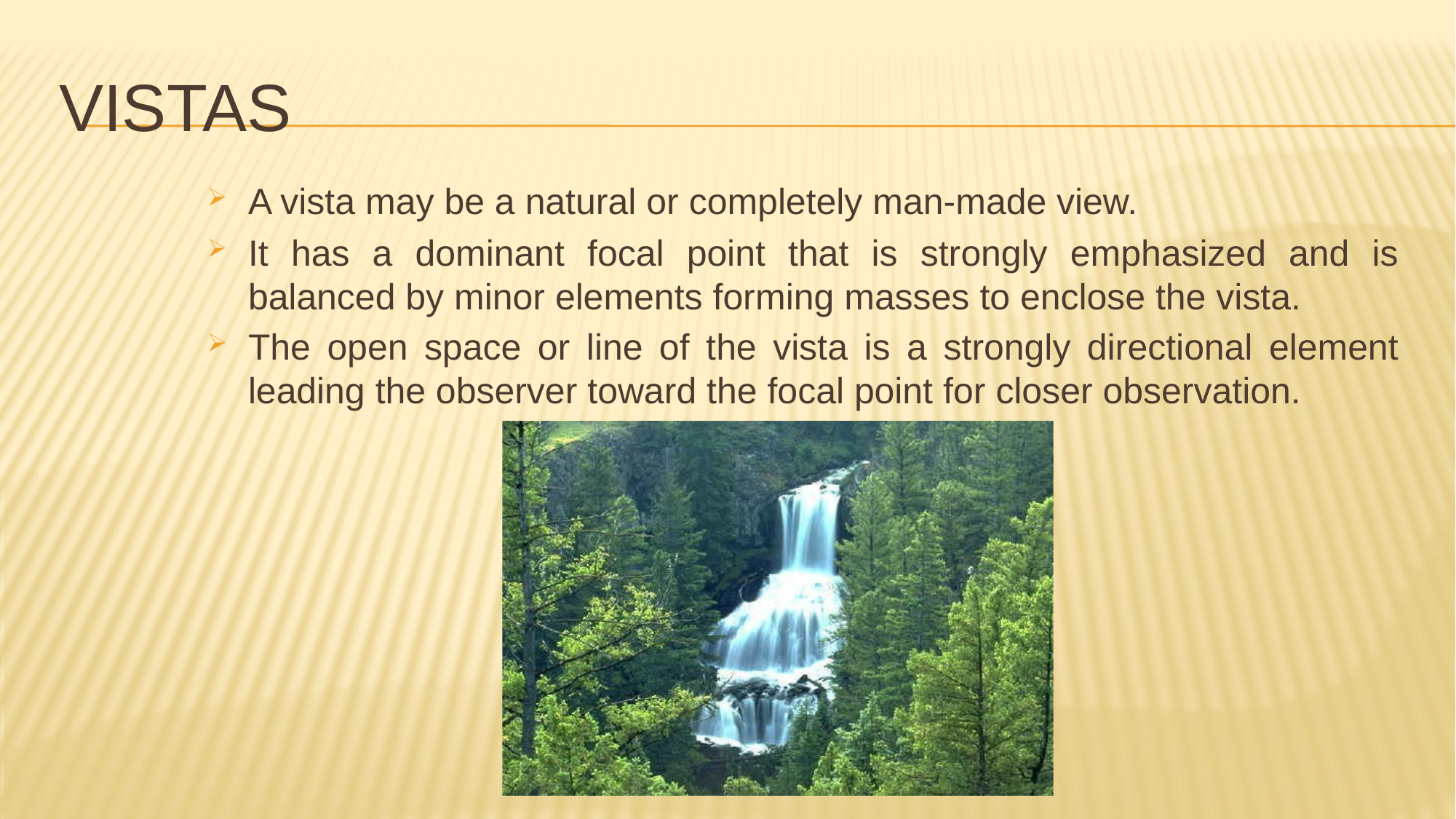

# Vistas
A vista may be a natural or completely man-made view.
It has a dominant focal point that is strongly emphasized and is balanced by minor elements forming masses to enclose the vista.
The open space or line of the vista is a strongly directional element leading the observer toward the focal point for closer observation.